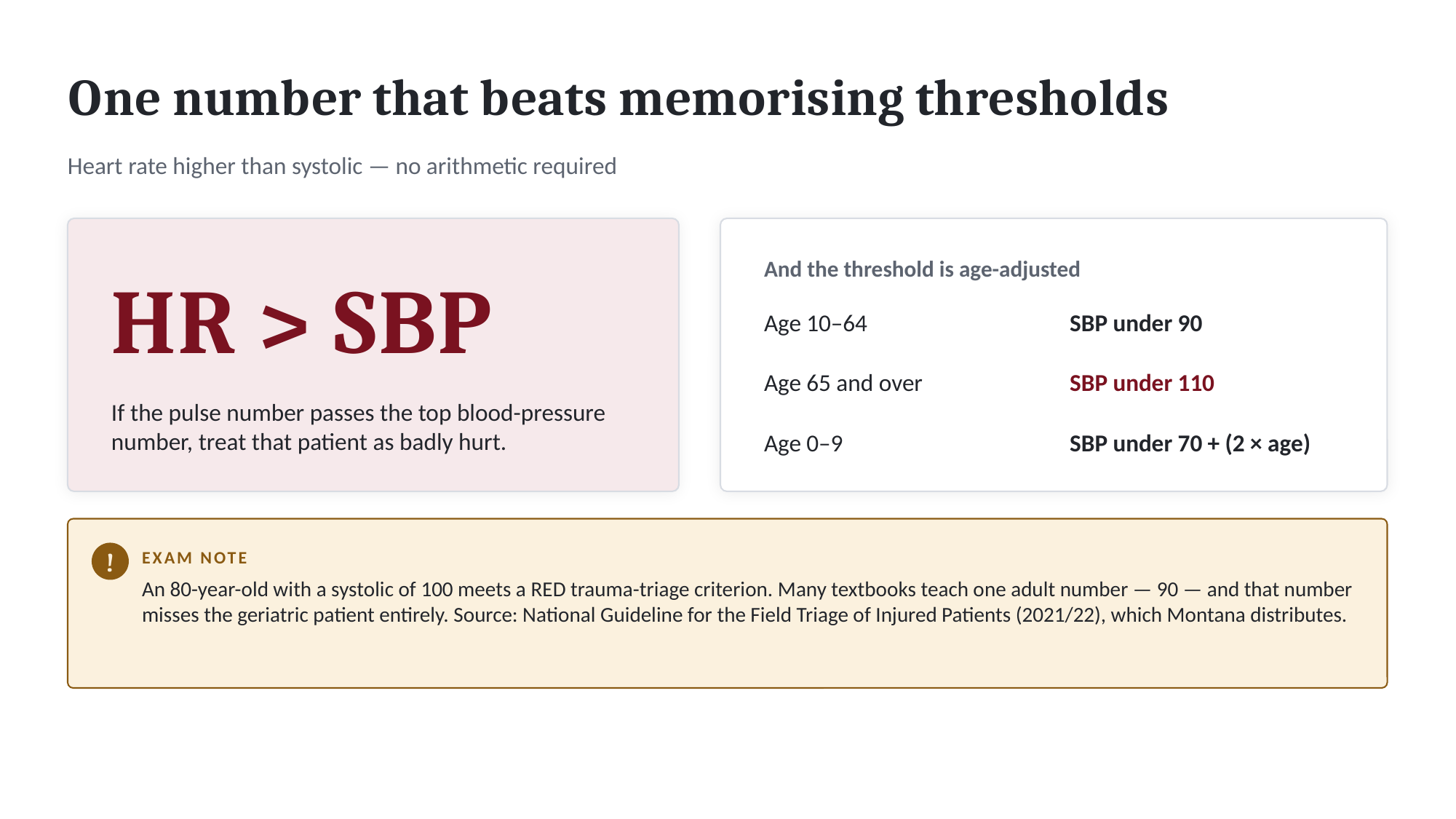

One number that beats memorising thresholds
Heart rate higher than systolic — no arithmetic required

And the threshold is age-adjusted
HR > SBP
Age 10–64
SBP under 90
Age 65 and over
SBP under 110
If the pulse number passes the top blood-pressure number, treat that patient as badly hurt.
Age 0–9
SBP under 70 + (2 × age)

EXAM NOTE
!

An 80-year-old with a systolic of 100 meets a RED trauma-triage criterion. Many textbooks teach one adult number — 90 — and that number misses the geriatric patient entirely. Source: National Guideline for the Field Triage of Injured Patients (2021/22), which Montana distributes.